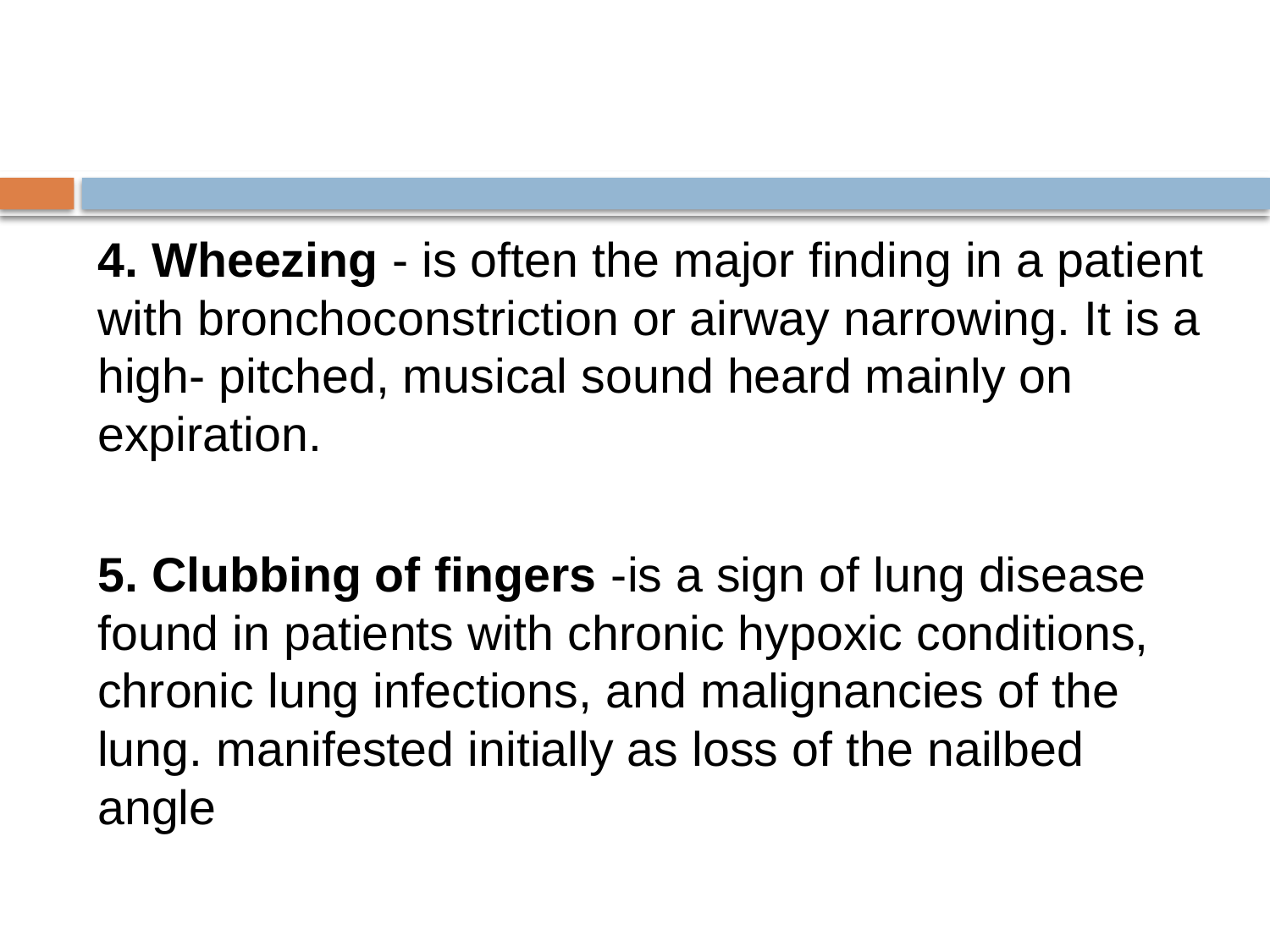

#
20
4. Wheezing - is often the major ﬁnding in a patient with bronchoconstriction or airway narrowing. It is a high- pitched, musical sound heard mainly on expiration.

5. Clubbing of fingers -is a sign of lung disease found in patients with chronic hypoxic conditions, chronic lung infections, and malignancies of the lung. manifested initially as loss of the nailbed angle